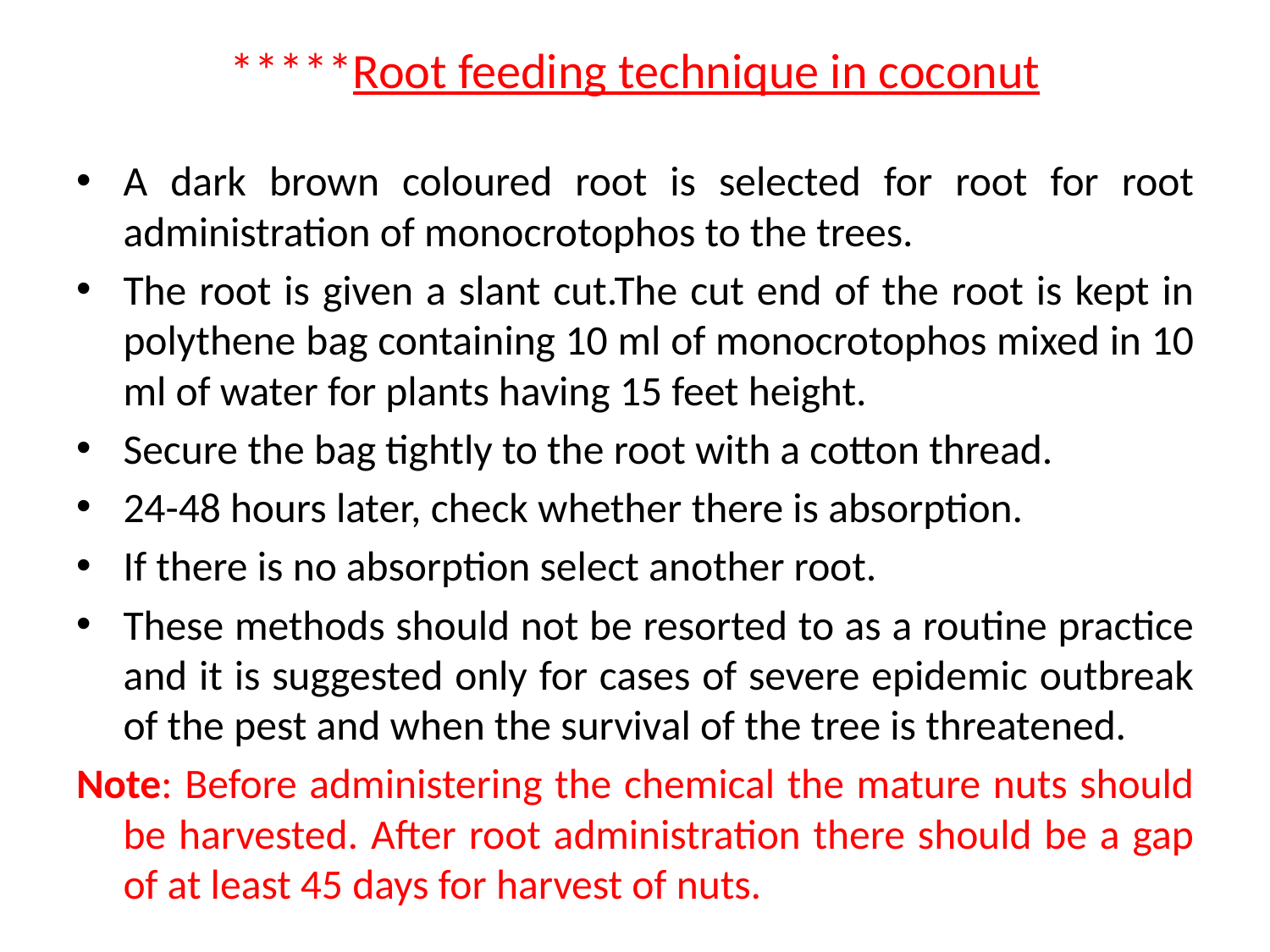

# *****Root feeding technique in coconut
A dark brown coloured root is selected for root for root administration of monocrotophos to the trees.
The root is given a slant cut.The cut end of the root is kept in polythene bag containing 10 ml of monocrotophos mixed in 10 ml of water for plants having 15 feet height.
Secure the bag tightly to the root with a cotton thread.
24-48 hours later, check whether there is absorption.
If there is no absorption select another root.
These methods should not be resorted to as a routine practice and it is suggested only for cases of severe epidemic outbreak of the pest and when the survival of the tree is threatened.
Note: Before administering the chemical the mature nuts should be harvested. After root administration there should be a gap of at least 45 days for harvest of nuts.